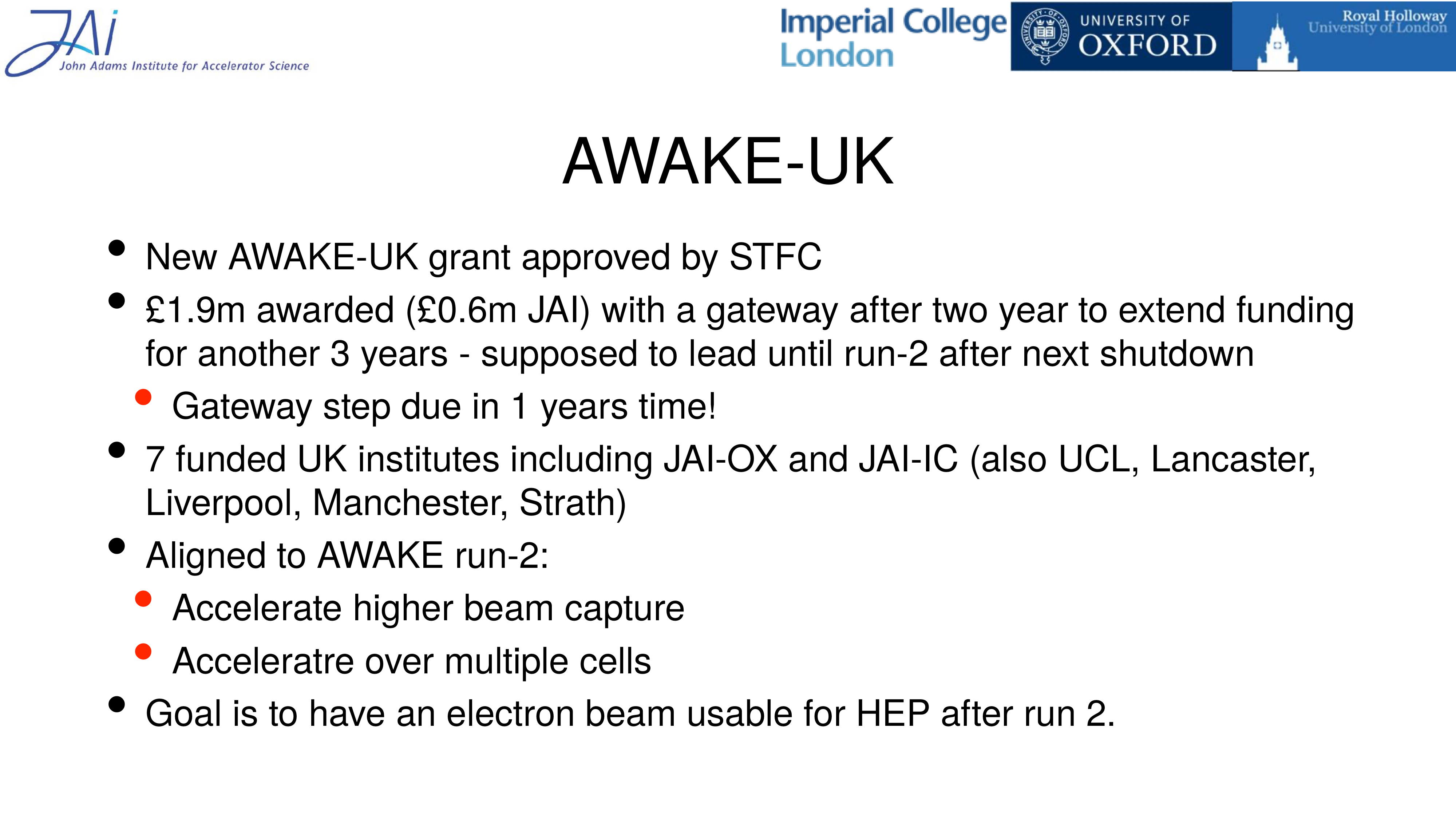

# AWAKE-UK
New AWAKE-UK grant approved by STFC
£1.9m awarded (£0.6m JAI) with a gateway after two year to extend funding for another 3 years - supposed to lead until run-2 after next shutdown
Gateway step due in 1 years time!
7 funded UK institutes including JAI-OX and JAI-IC (also UCL, Lancaster, Liverpool, Manchester, Strath)
Aligned to AWAKE run-2:
Accelerate higher beam capture
Acceleratre over multiple cells
Goal is to have an electron beam usable for HEP after run 2.